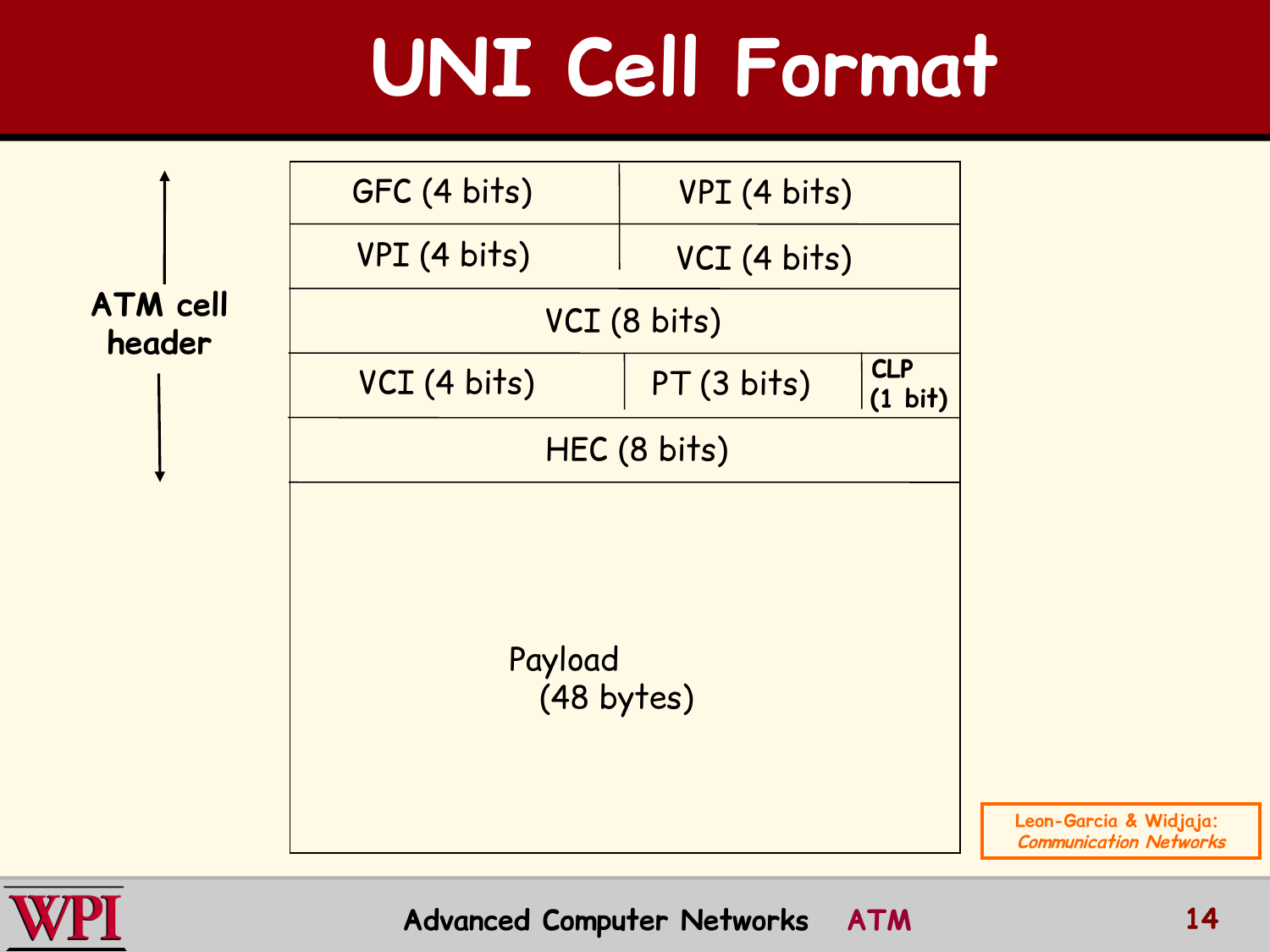

UNI Cell Format

GFC (4 bits)
VPI (4 bits)

VPI (4 bits)
VCI (4 bits)
ATM cell header

VCI (8 bits)
CLP    (1 bit)

VCI (4 bits)
PT (3 bits)

HEC (8 bits)

Payload            (48 bytes)
Leon-Garcia & Widjaja:
Communication Networks
14
Advanced Computer Networks   ATM